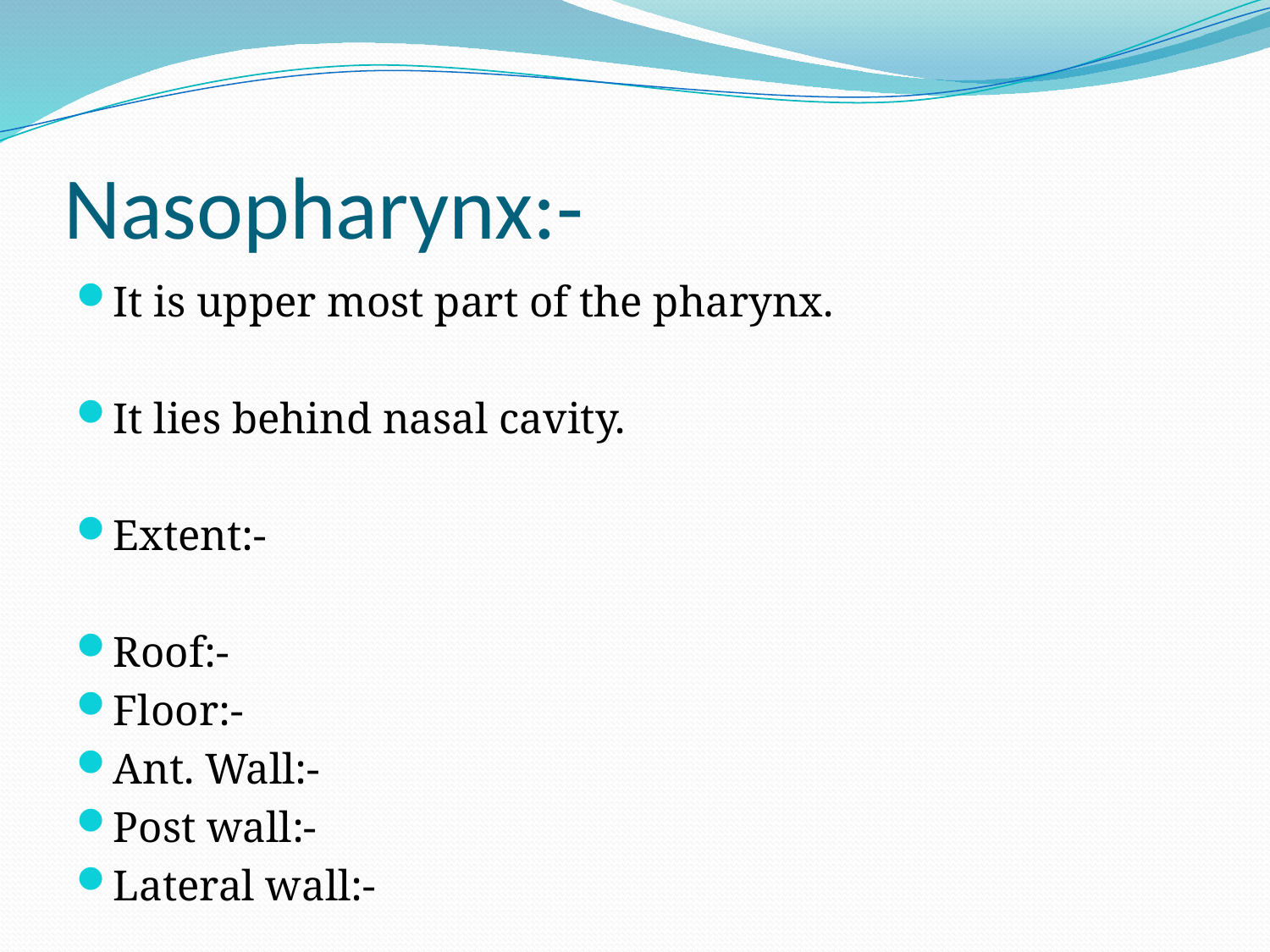

# Nasopharynx:-
It is upper most part of the pharynx.

It lies behind nasal cavity.

Extent:-

Roof:-
Floor:-
Ant. Wall:-
Post wall:-
Lateral wall:-